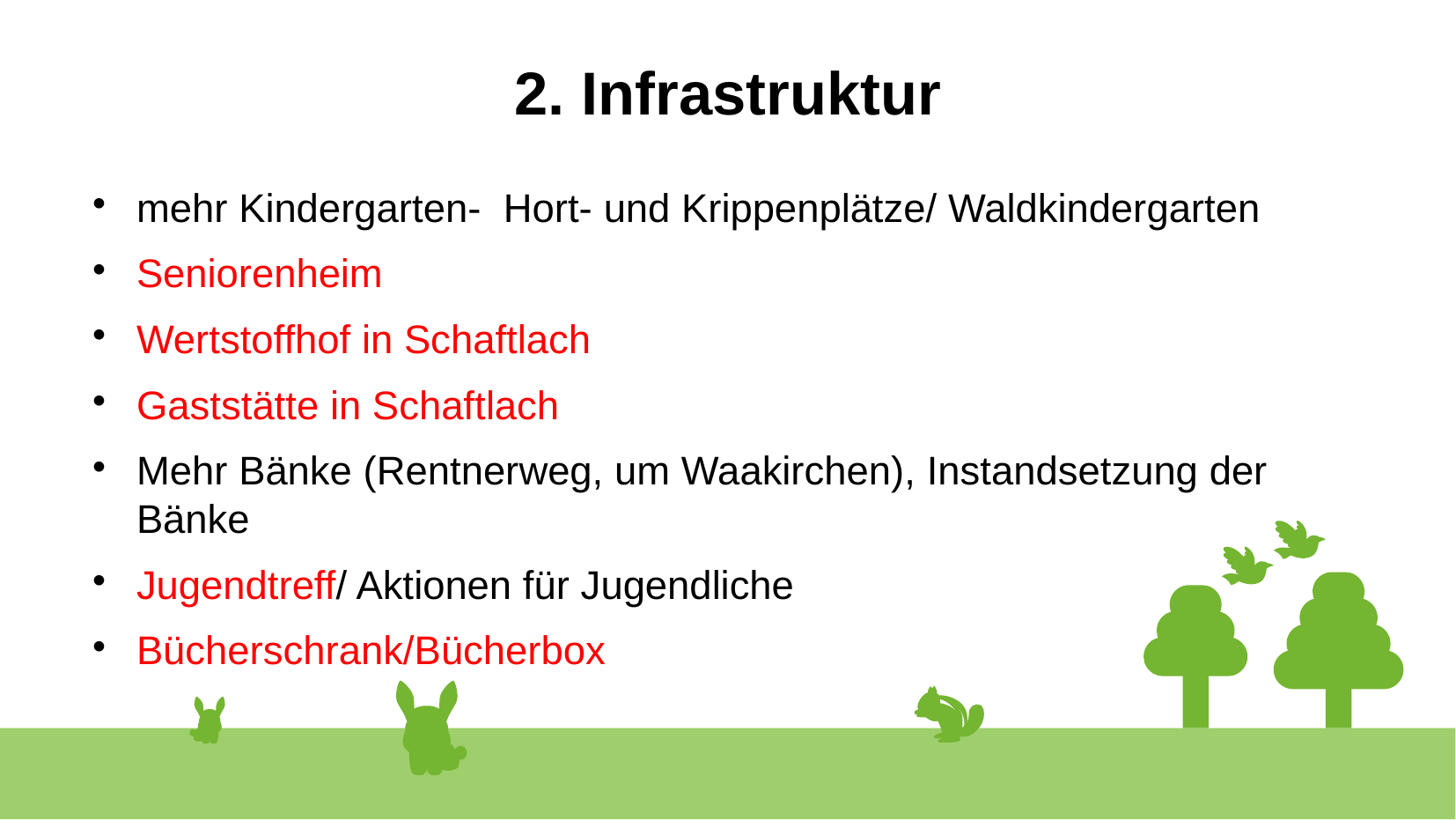

2. Infrastruktur
mehr Kindergarten-  Hort- und Krippenplätze/ Waldkindergarten
Seniorenheim
Wertstoffhof in Schaftlach
Gaststätte in Schaftlach
Mehr Bänke (Rentnerweg, um Waakirchen), Instandsetzung der  Bänke
Jugendtreff/ Aktionen für Jugendliche
Bücherschrank/Bücherbox